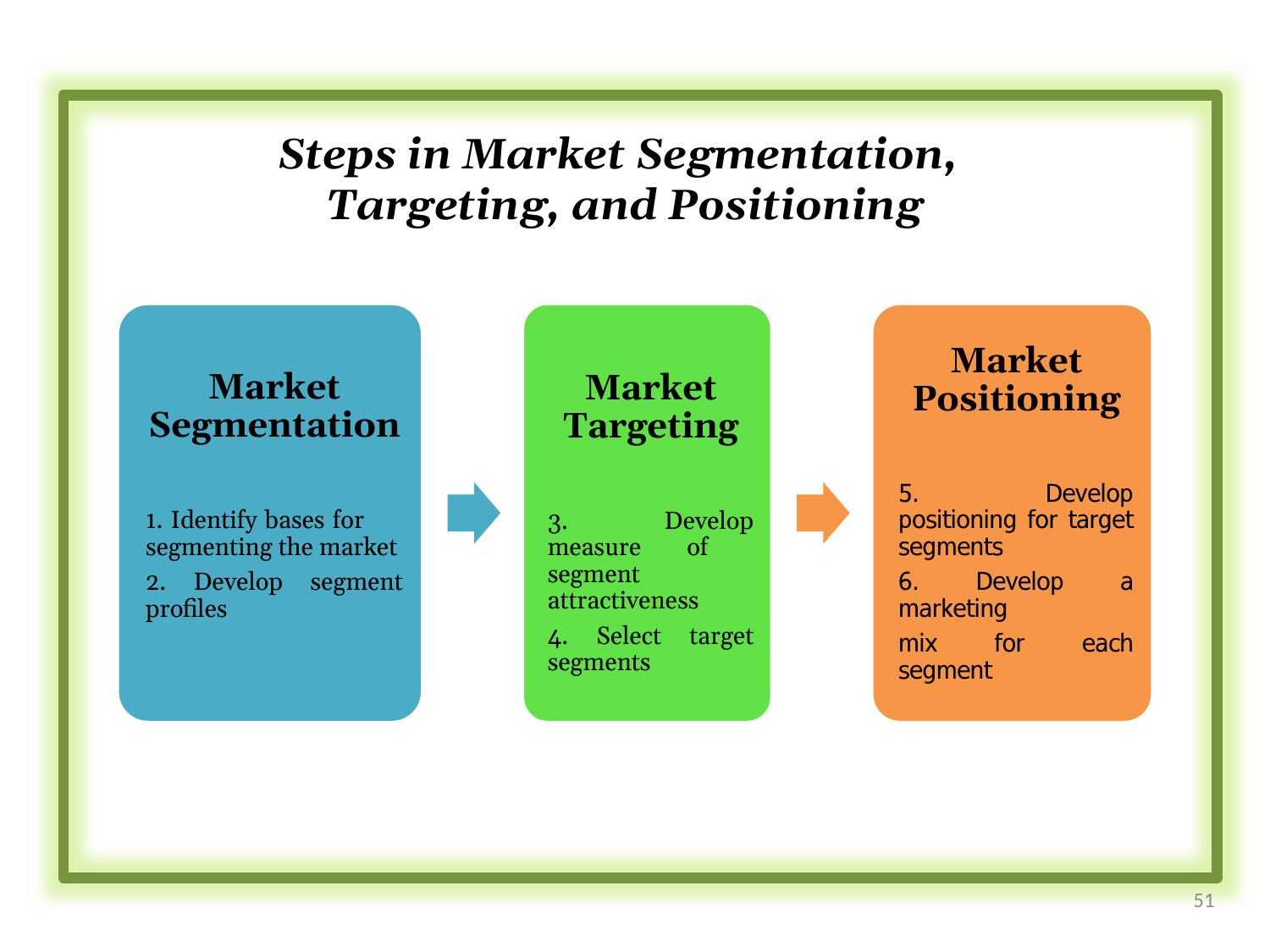

Steps in Market Segmentation, Targeting, and Positioning
Market Segmentation

1. Identify bases for      segmenting the market
2. Develop segment profiles

Market Targeting

3. Develop measure of  segment attractiveness
4. Select target segments

Market Positioning

5. Develop positioning for target segments
6. Develop a marketing
mix for each segment

51